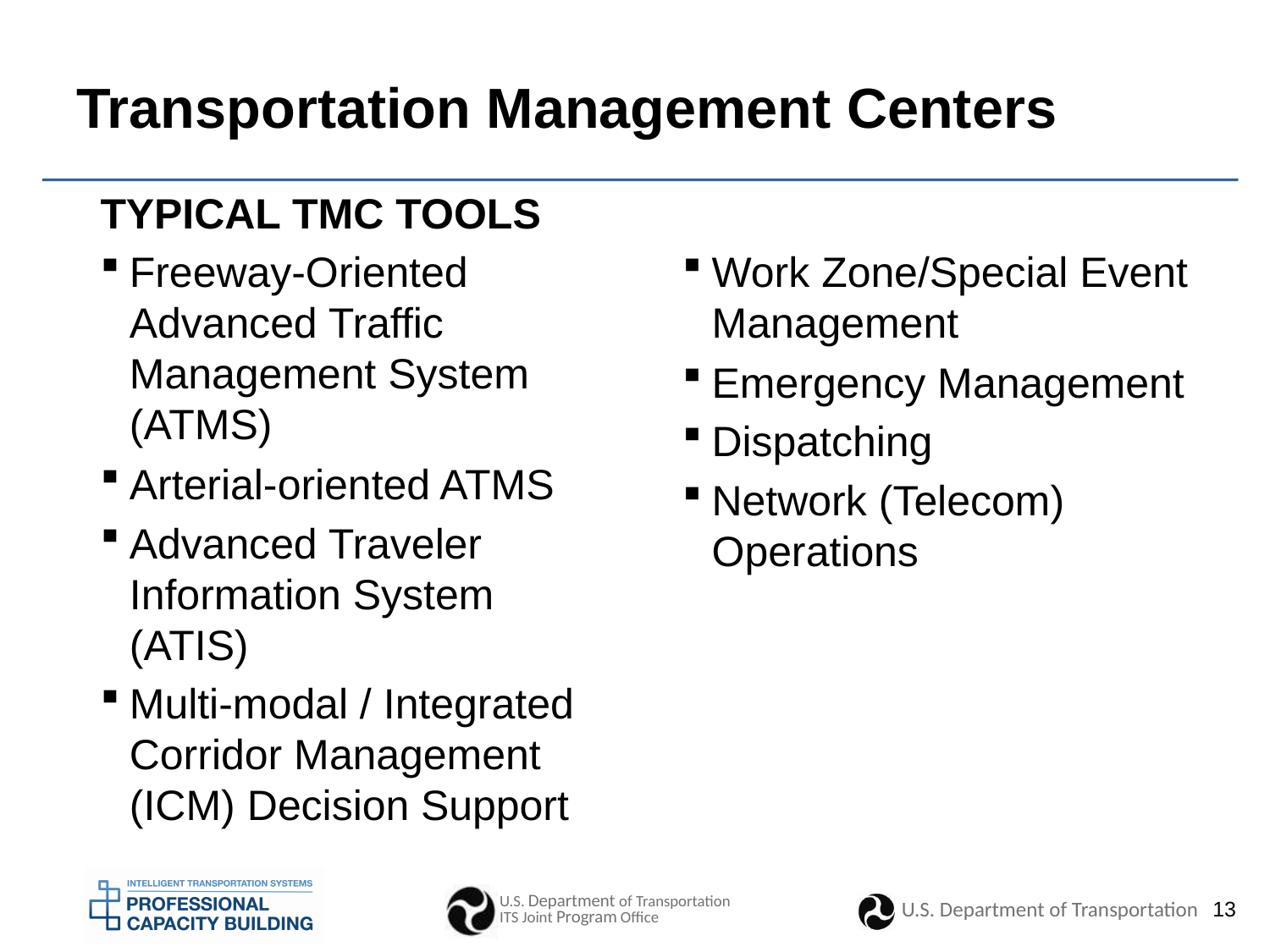

# Transportation Management Centers
TYPICAL TMC TOOLS
Freeway-Oriented Advanced Traffic Management System (ATMS)
Arterial-oriented ATMS
Advanced Traveler Information System (ATIS)
Multi-modal / Integrated Corridor Management (ICM) Decision Support

Work Zone/Special Event Management
Emergency Management
Dispatching
Network (Telecom) Operations